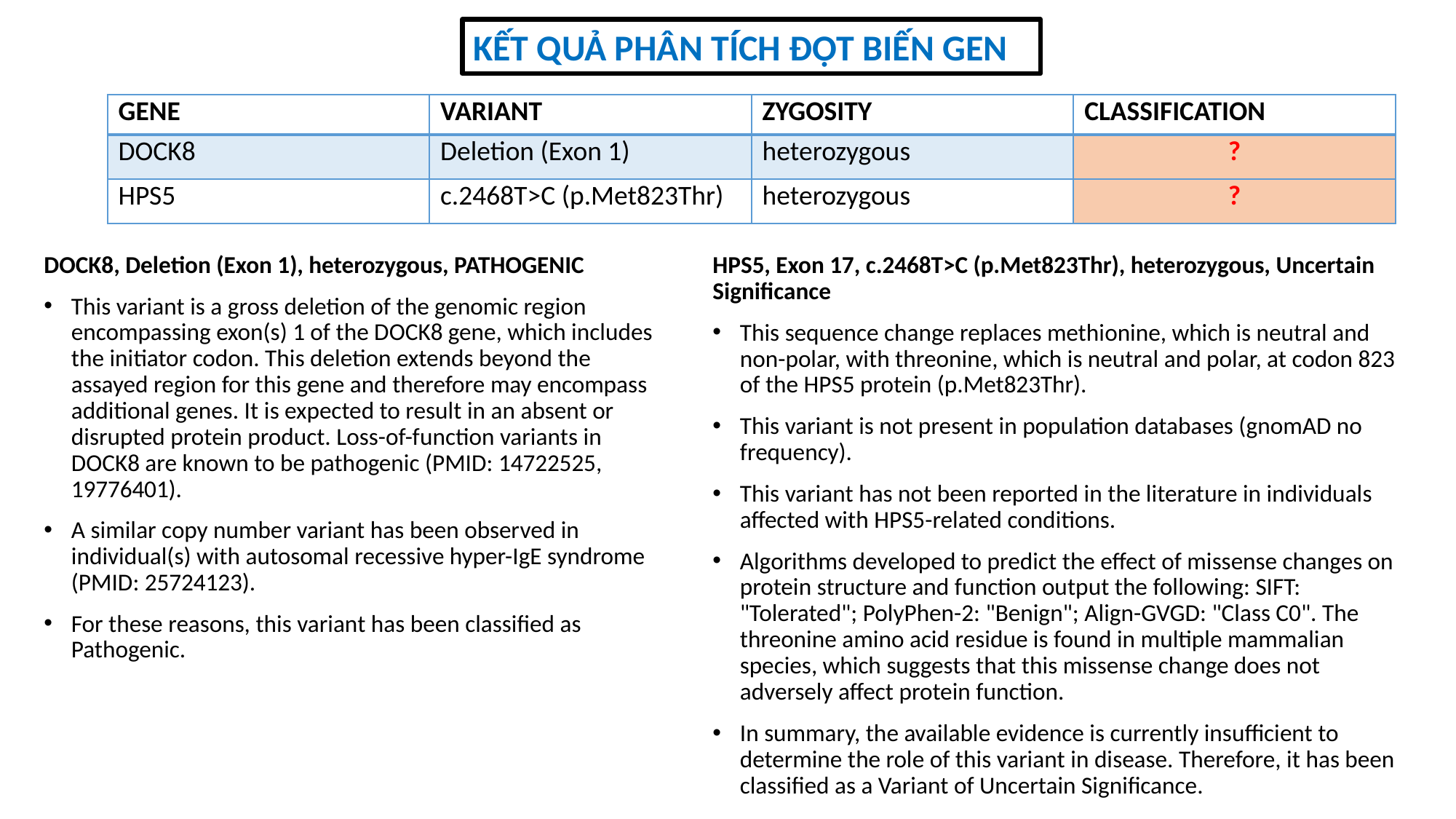

KẾT QUẢ PHÂN TÍCH ĐỘT BIẾN GEN
| GENE | VARIANT | ZYGOSITY | CLASSIFICATION |
| --- | --- | --- | --- |
| DOCK8 | Deletion (Exon 1) | heterozygous | ? |
| HPS5 | c.2468T>C (p.Met823Thr) | heterozygous | ? |
DOCK8, Deletion (Exon 1), heterozygous, PATHOGENIC
This variant is a gross deletion of the genomic region encompassing exon(s) 1 of the DOCK8 gene, which includes the initiator codon. This deletion extends beyond the assayed region for this gene and therefore may encompass additional genes. It is expected to result in an absent or disrupted protein product. Loss-of-function variants in DOCK8 are known to be pathogenic (PMID: 14722525, 19776401).
A similar copy number variant has been observed in individual(s) with autosomal recessive hyper-IgE syndrome (PMID: 25724123).
For these reasons, this variant has been classified as Pathogenic.
HPS5, Exon 17, c.2468T>C (p.Met823Thr), heterozygous, Uncertain Significance
This sequence change replaces methionine, which is neutral and non-polar, with threonine, which is neutral and polar, at codon 823 of the HPS5 protein (p.Met823Thr).
This variant is not present in population databases (gnomAD no frequency).
This variant has not been reported in the literature in individuals affected with HPS5-related conditions.
Algorithms developed to predict the effect of missense changes on protein structure and function output the following: SIFT: "Tolerated"; PolyPhen-2: "Benign"; Align-GVGD: "Class C0". The threonine amino acid residue is found in multiple mammalian species, which suggests that this missense change does not adversely affect protein function.
In summary, the available evidence is currently insufficient to determine the role of this variant in disease. Therefore, it has been classified as a Variant of Uncertain Significance.